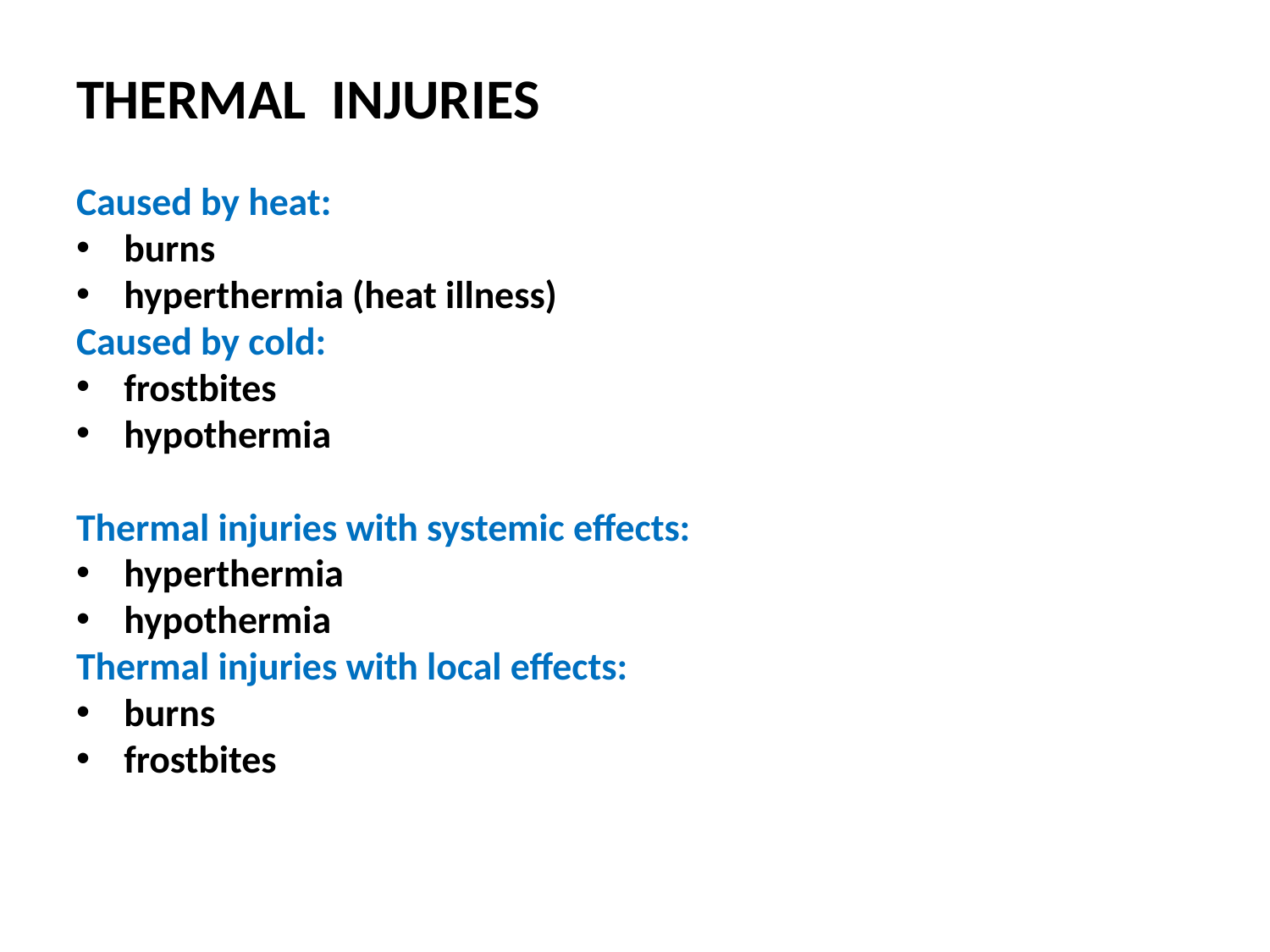

THERMAL  INJURIES

Caused by heat:
burns
hyperthermia (heat illness)
Caused by cold:
frostbites
hypothermia

Thermal injuries with systemic effects:
hyperthermia
hypothermia
Thermal injuries with local effects:
burns
frostbites